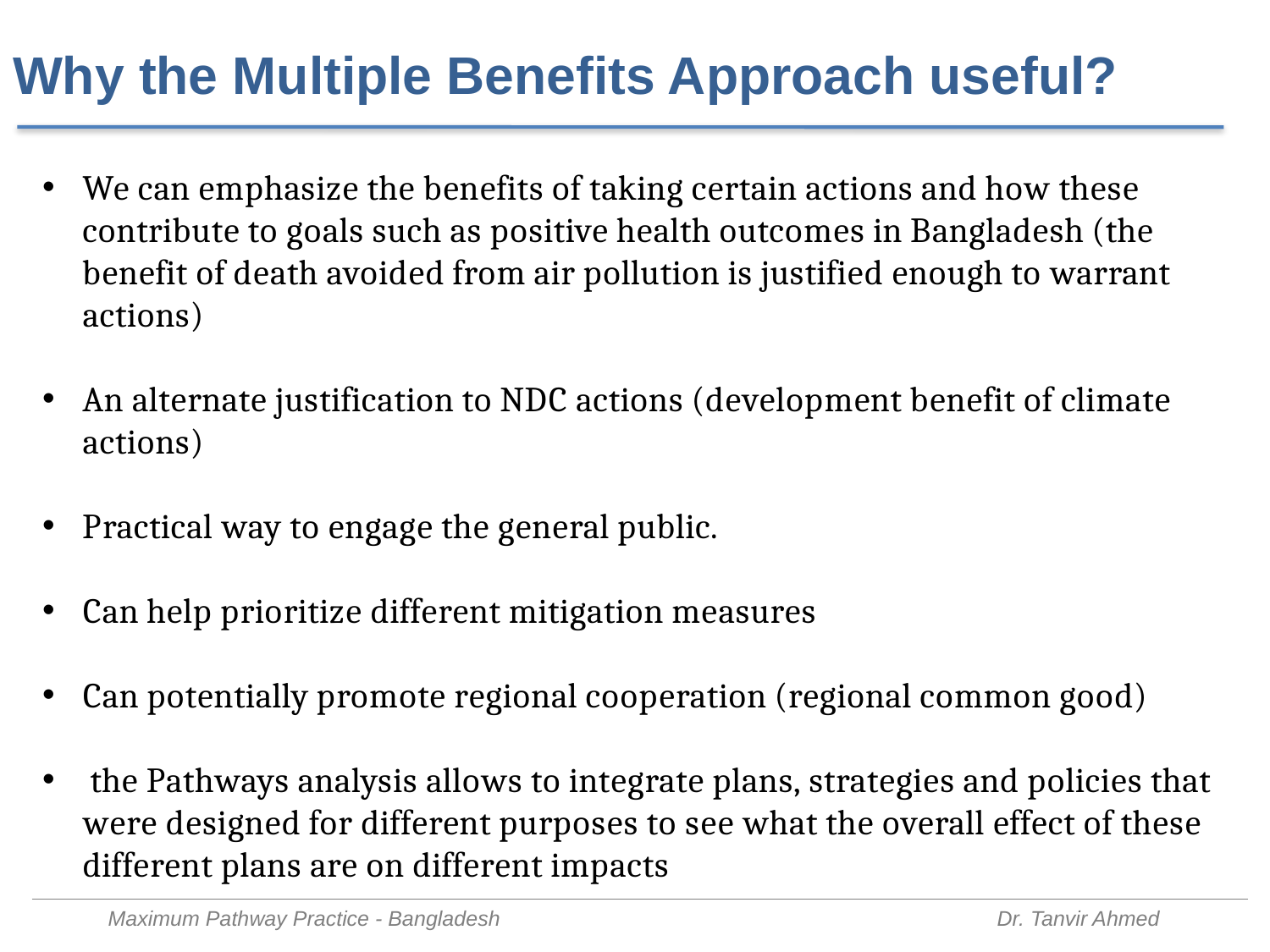

# Why the Multiple Benefits Approach useful?
We can emphasize the benefits of taking certain actions and how these contribute to goals such as positive health outcomes in Bangladesh (the benefit of death avoided from air pollution is justified enough to warrant actions)

An alternate justification to NDC actions (development benefit of climate actions)

Practical way to engage the general public.

Can help prioritize different mitigation measures

Can potentially promote regional cooperation (regional common good)

 the Pathways analysis allows to integrate plans, strategies and policies that were designed for different purposes to see what the overall effect of these different plans are on different impacts
Maximum Pathway Practice - Bangladesh				Dr. Tanvir Ahmed